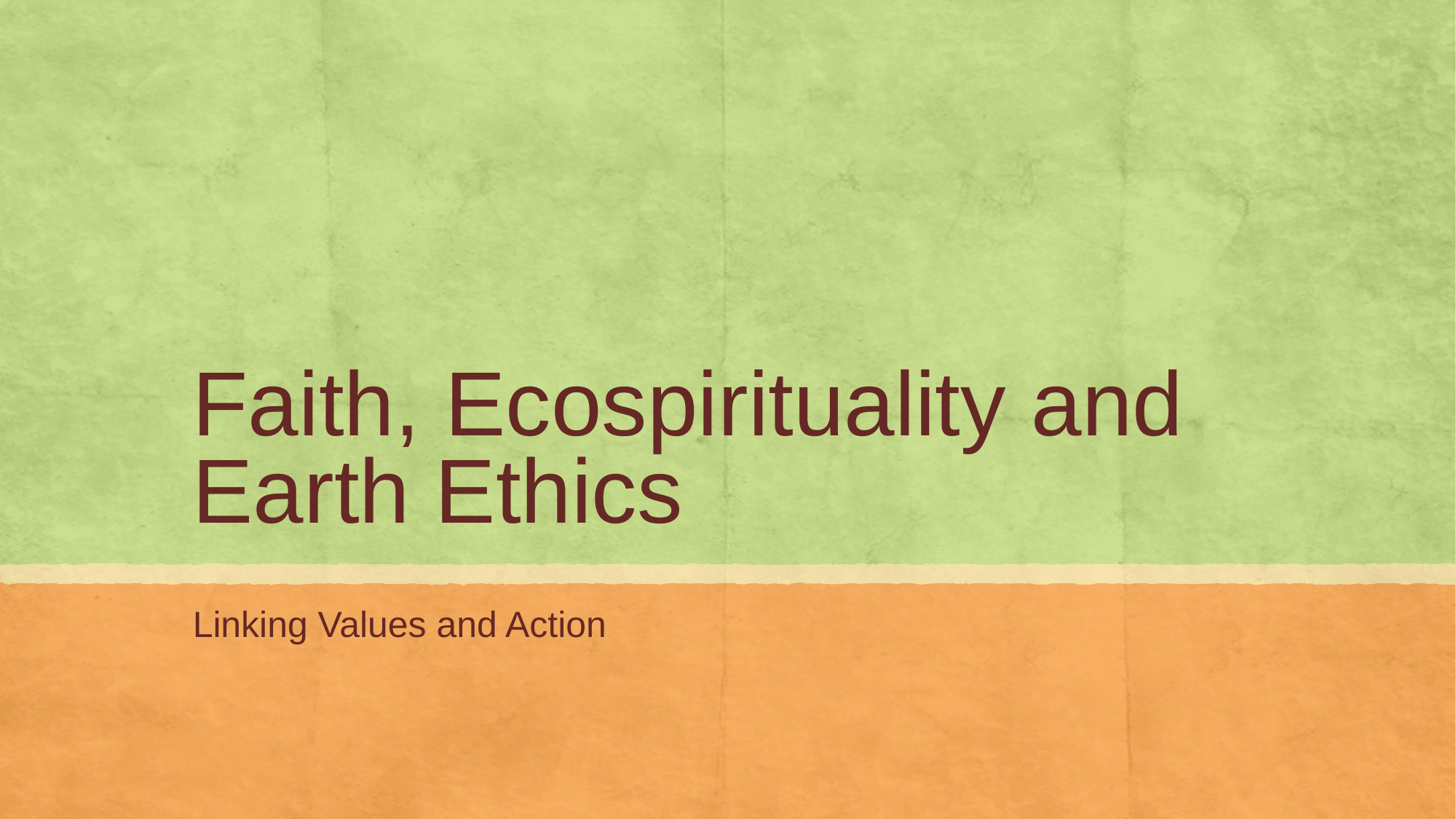

# Faith, Ecospirituality and Earth Ethics
Linking Values and Action